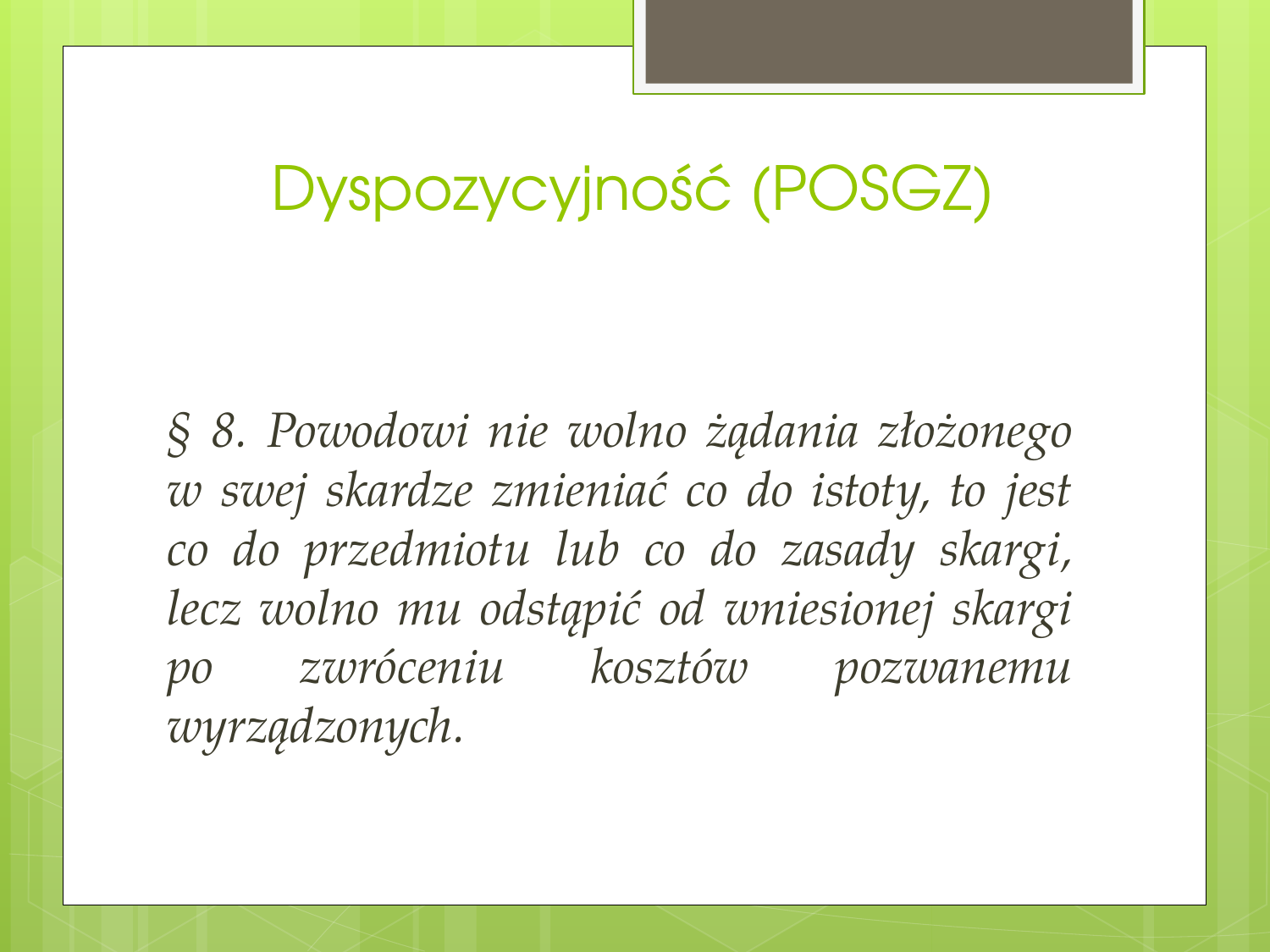

# Dyspozycyjność (POSGZ)

§ 8. Powodowi nie wolno żądania złożonego w swej skardze zmieniać co do istoty, to jest co do przedmiotu lub co do zasady skargi, lecz wolno mu odstąpić od wniesionej skargi po zwróceniu kosztów pozwanemu wyrządzonych.